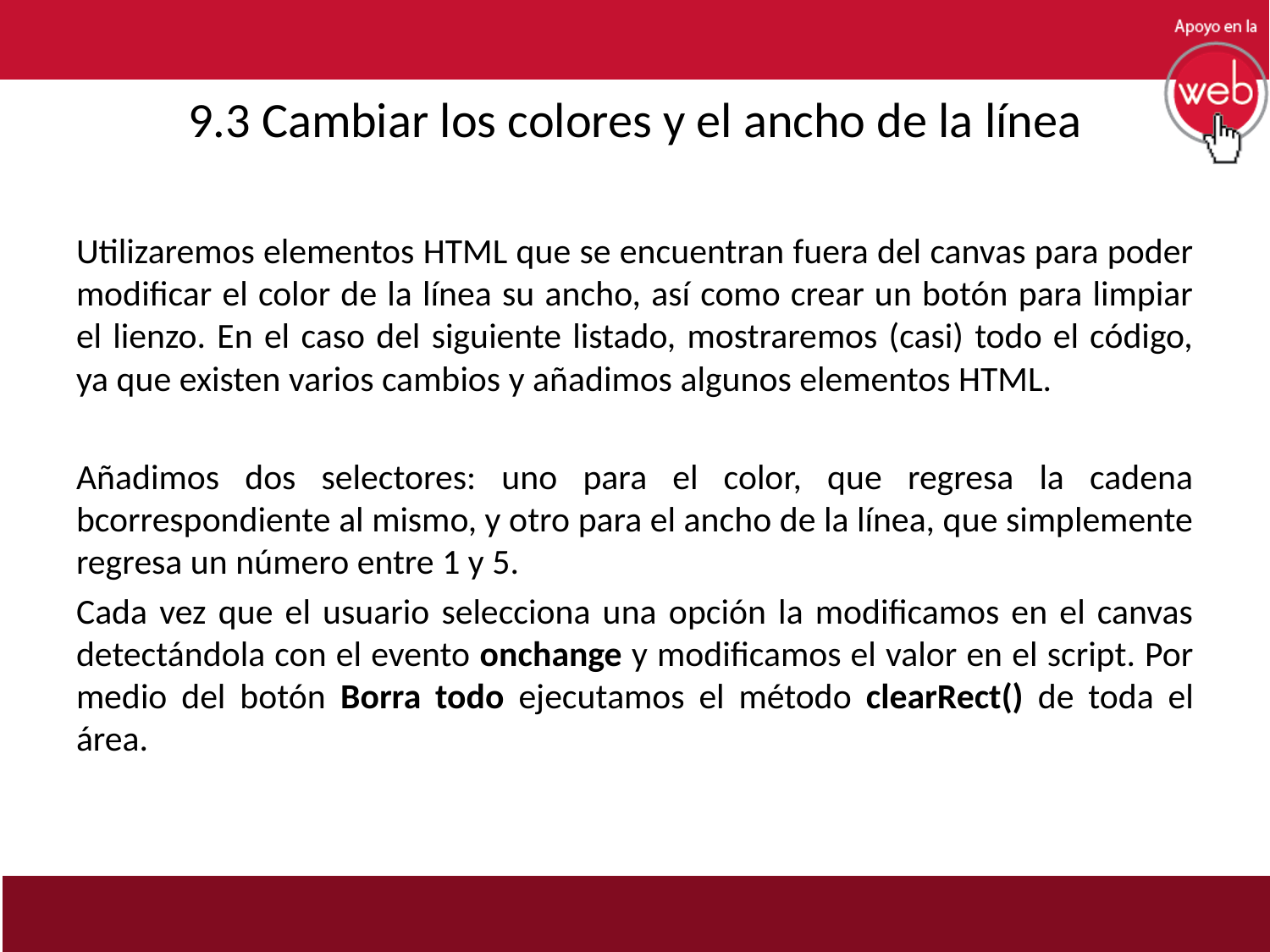

# 9.3 Cambiar los colores y el ancho de la línea
Utilizaremos elementos HTML que se encuentran fuera del canvas para poder modificar el color de la línea su ancho, así como crear un botón para limpiar el lienzo. En el caso del siguiente listado, mostraremos (casi) todo el código, ya que existen varios cambios y añadimos algunos elementos HTML.

Añadimos dos selectores: uno para el color, que regresa la cadena bcorrespondiente al mismo, y otro para el ancho de la línea, que simplemente regresa un número entre 1 y 5.
Cada vez que el usuario selecciona una opción la modificamos en el canvas detectándola con el evento onchange y modificamos el valor en el script. Por medio del botón Borra todo ejecutamos el método clearRect() de toda el área.